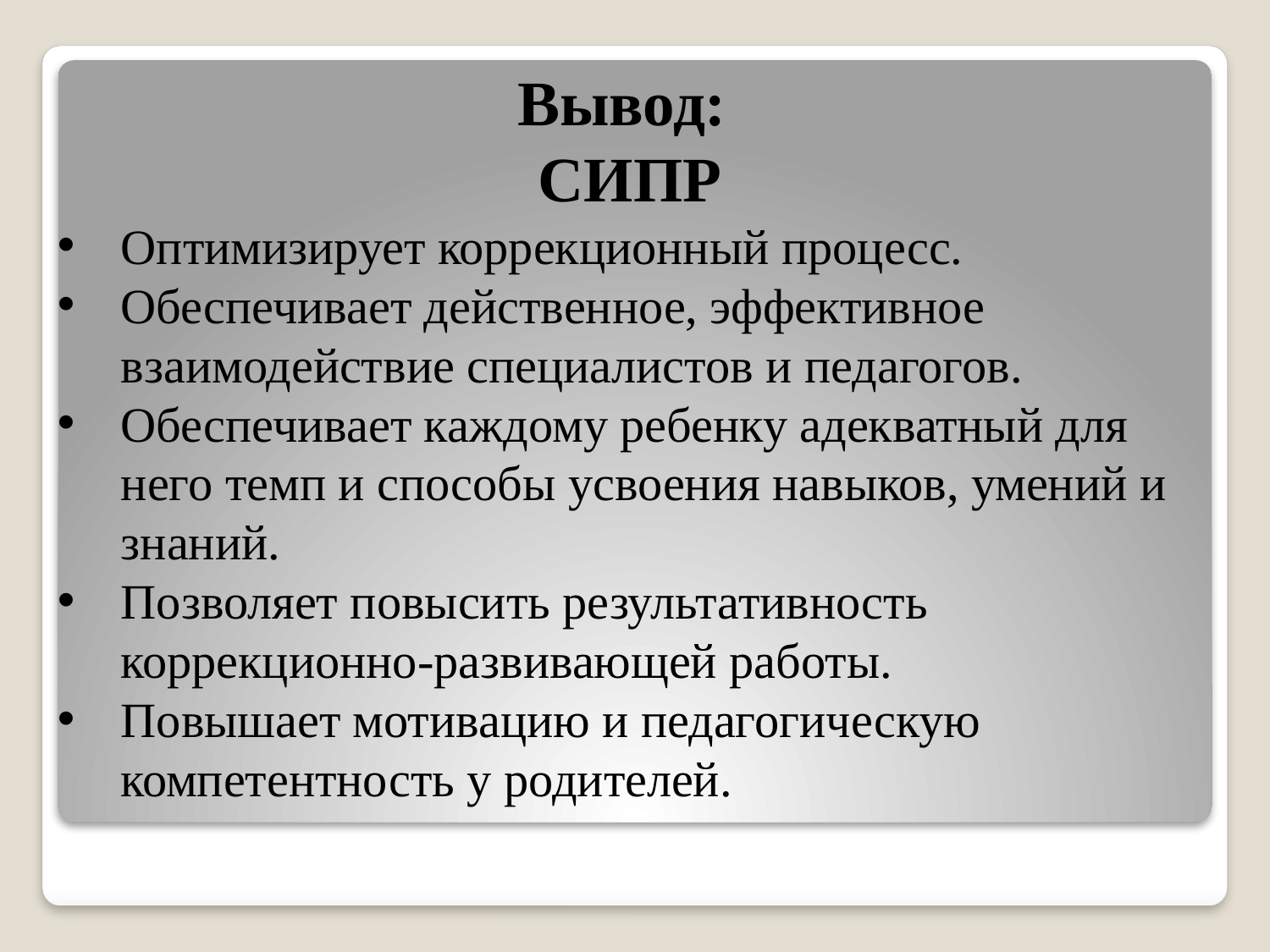

Вывод:
СИПР
Оптимизирует коррекционный процесс.
Обеспечивает действенное, эффективное взаимодействие специалистов и педагогов.
Обеспечивает каждому ребенку адекватный для него темп и способы усвоения навыков, умений и знаний.
Позволяет повысить результативность коррекционно-развивающей работы.
Повышает мотивацию и педагогическую компетентность у родителей.